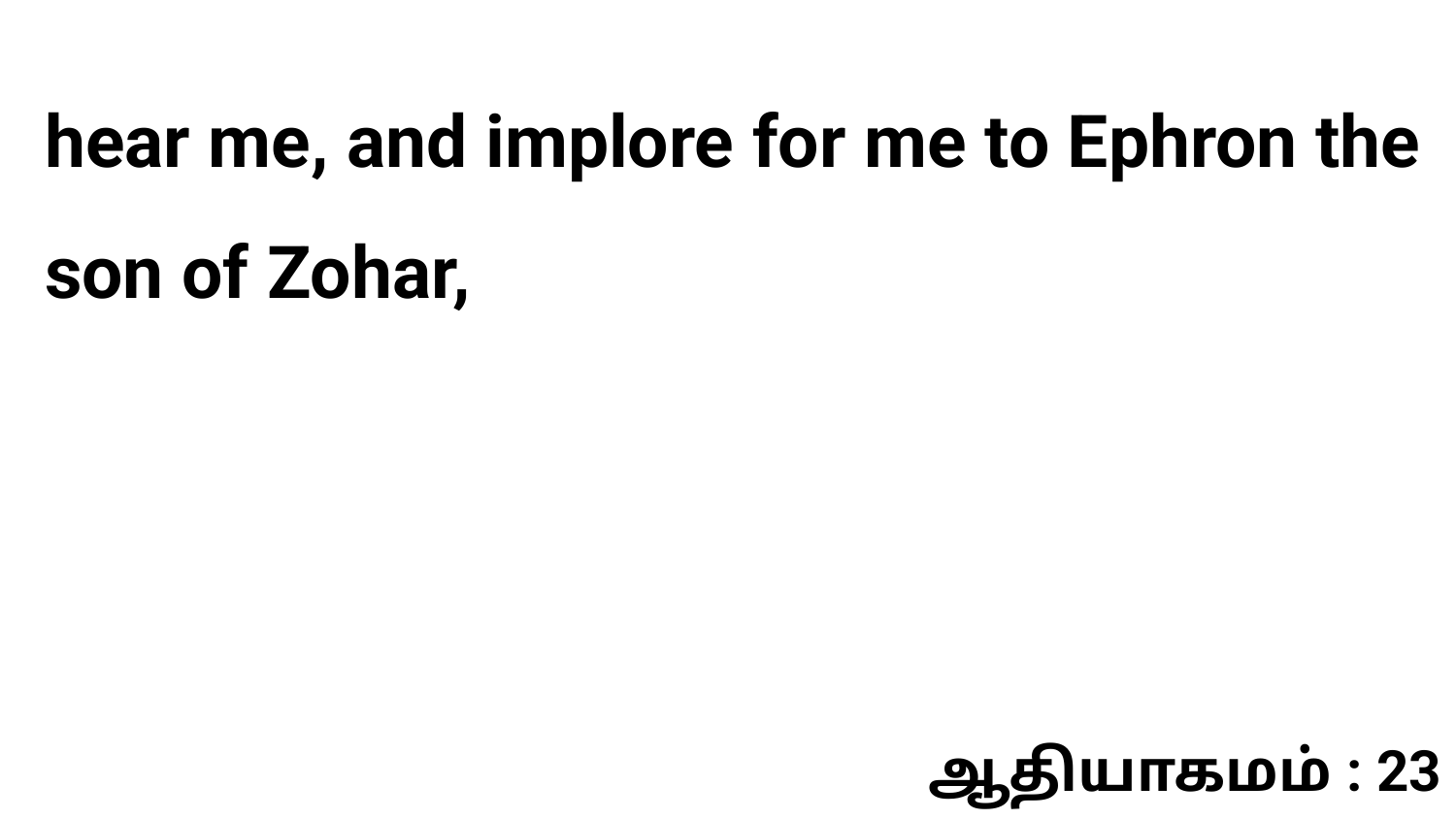

hear me, and implore for me to Ephron the son of Zohar,
ஆதியாகமம் : 23